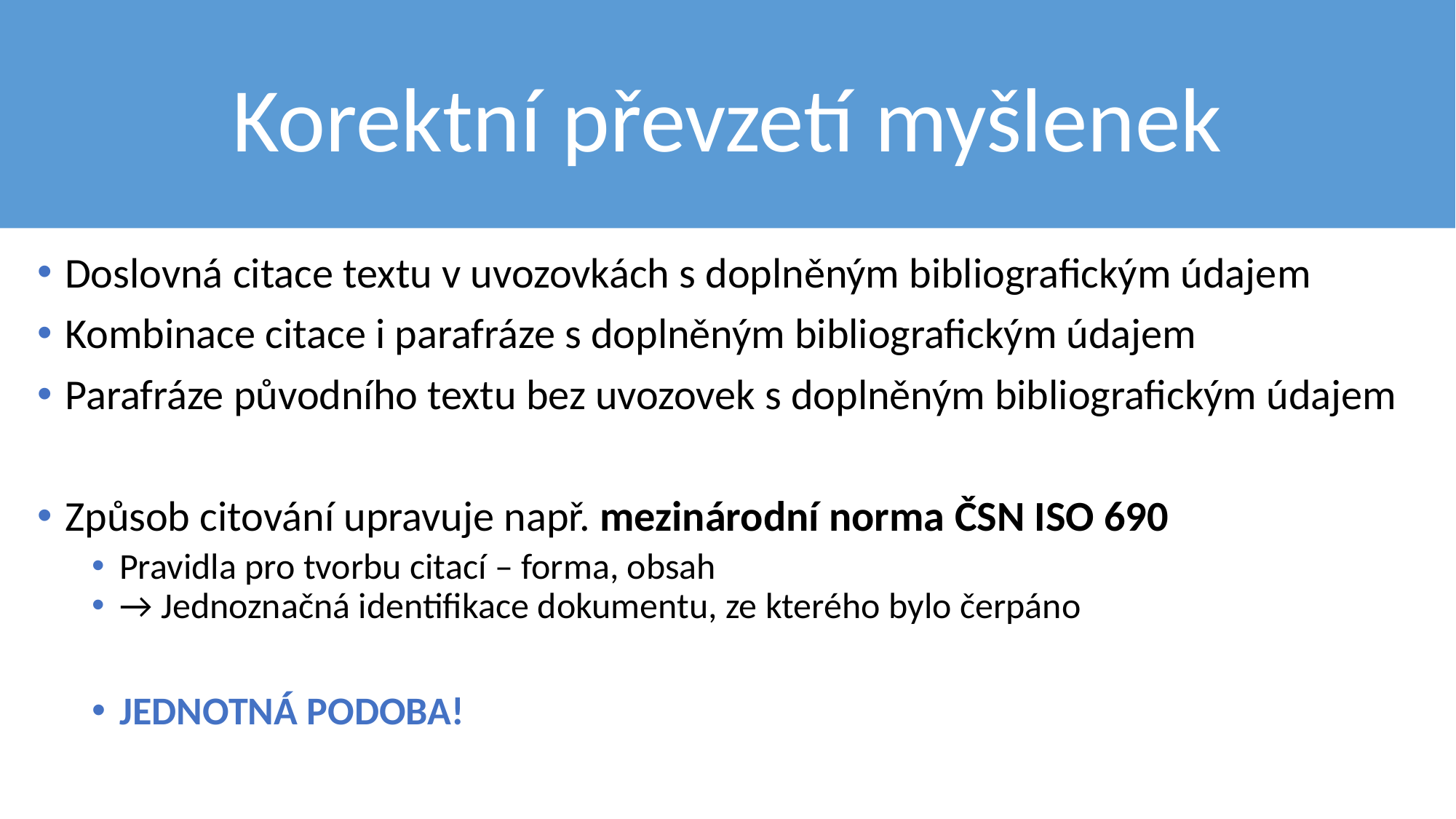

# Korektní převzetí myšlenek
Doslovná citace textu v uvozovkách s doplněným bibliografickým údajem
Kombinace citace i parafráze s doplněným bibliografickým údajem
Parafráze původního textu bez uvozovek s doplněným bibliografickým údajem

Způsob citování upravuje např. mezinárodní norma ČSN ISO 690
Pravidla pro tvorbu citací – forma, obsah
→ Jednoznačná identifikace dokumentu, ze kterého bylo čerpáno

JEDNOTNÁ PODOBA!